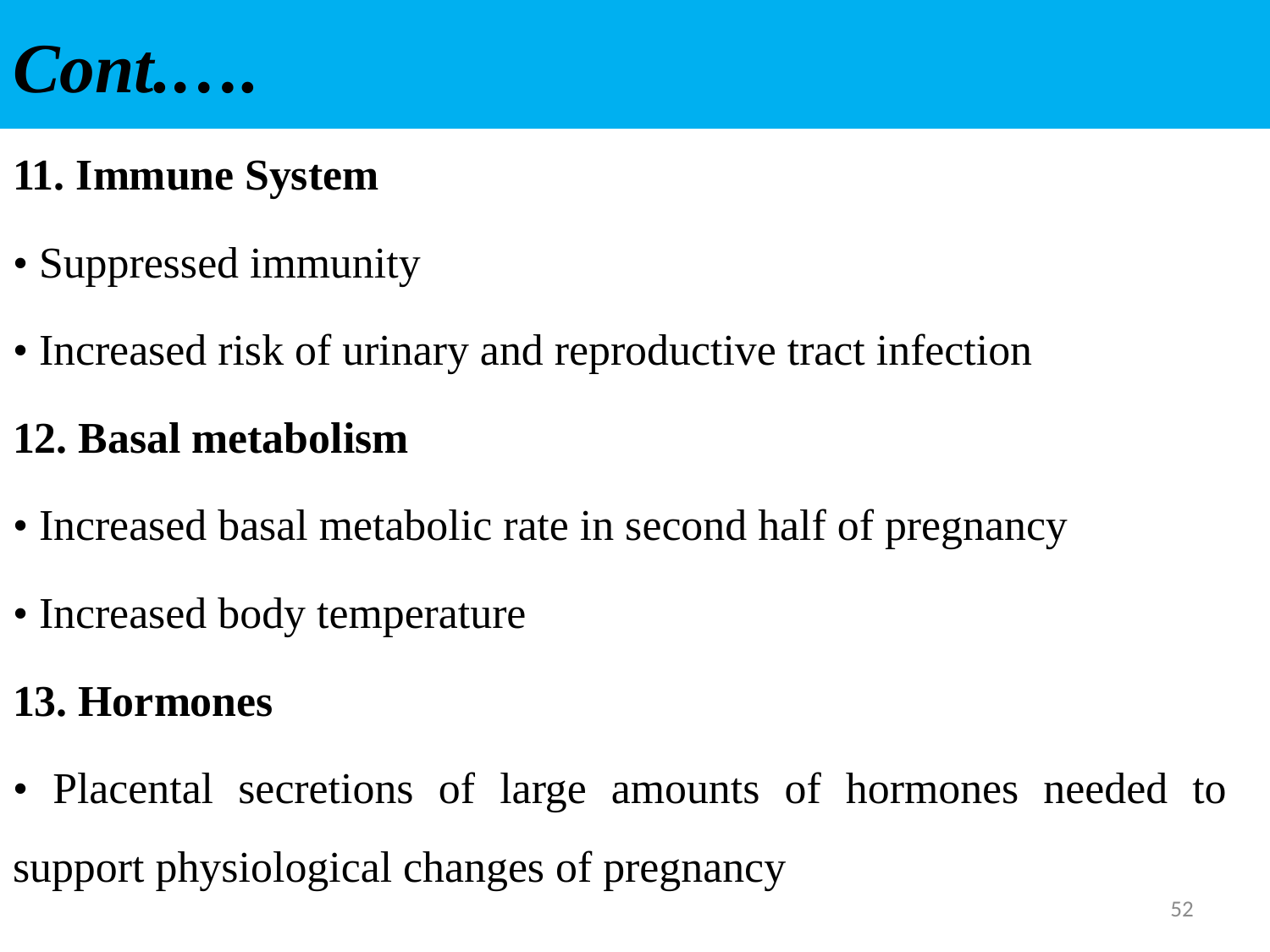

# Cont.….
11. Immune System
• Suppressed immunity
• Increased risk of urinary and reproductive tract infection
12. Basal metabolism
• Increased basal metabolic rate in second half of pregnancy
• Increased body temperature
13. Hormones
• Placental secretions of large amounts of hormones needed to support physiological changes of pregnancy

52